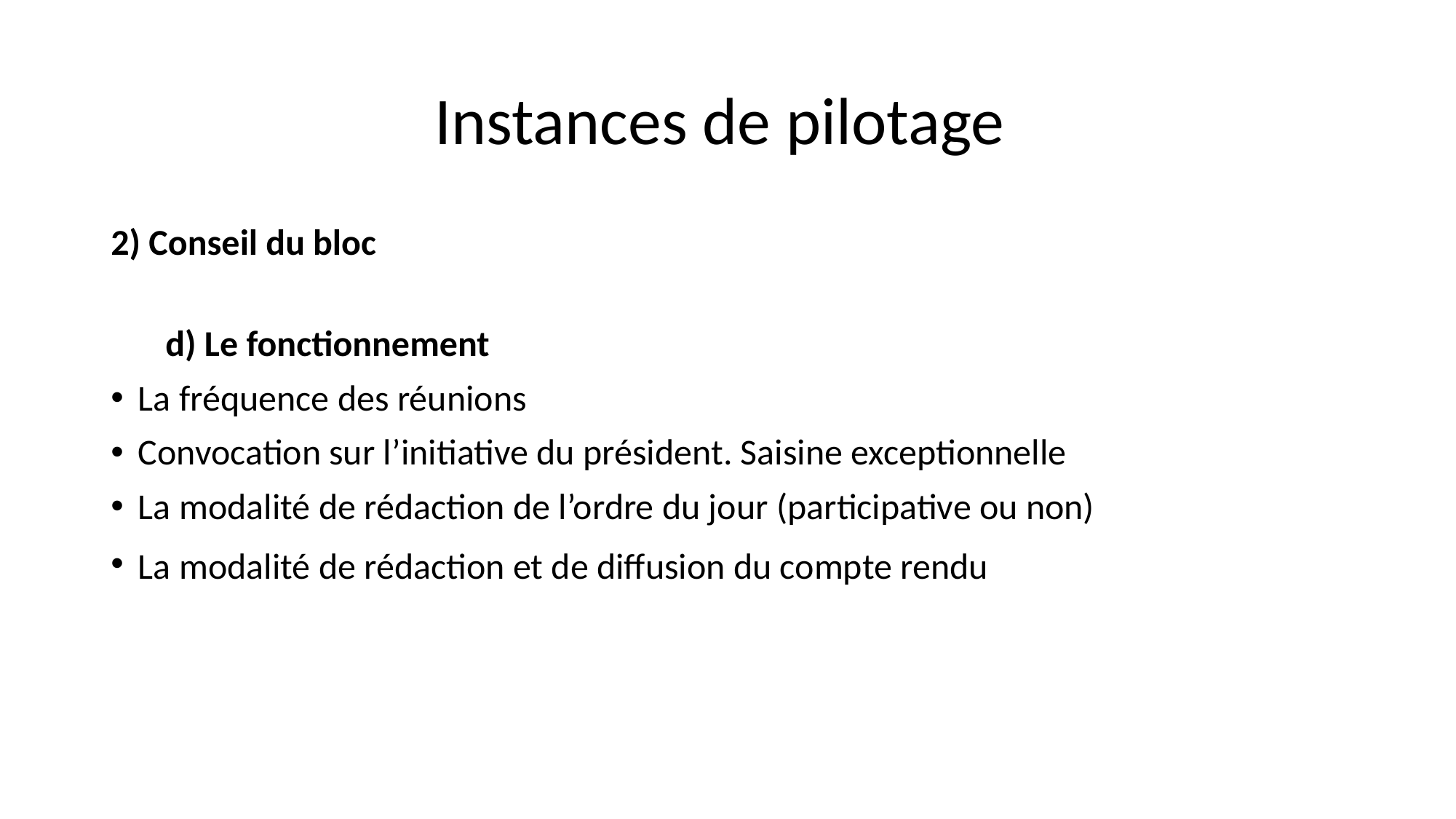

# Instances de pilotage
2) Conseil du bloc

d) Le fonctionnement
La fréquence des réunions
Convocation sur l’initiative du président. Saisine exceptionnelle
La modalité de rédaction de l’ordre du jour (participative ou non)
La modalité de rédaction et de diffusion du compte rendu